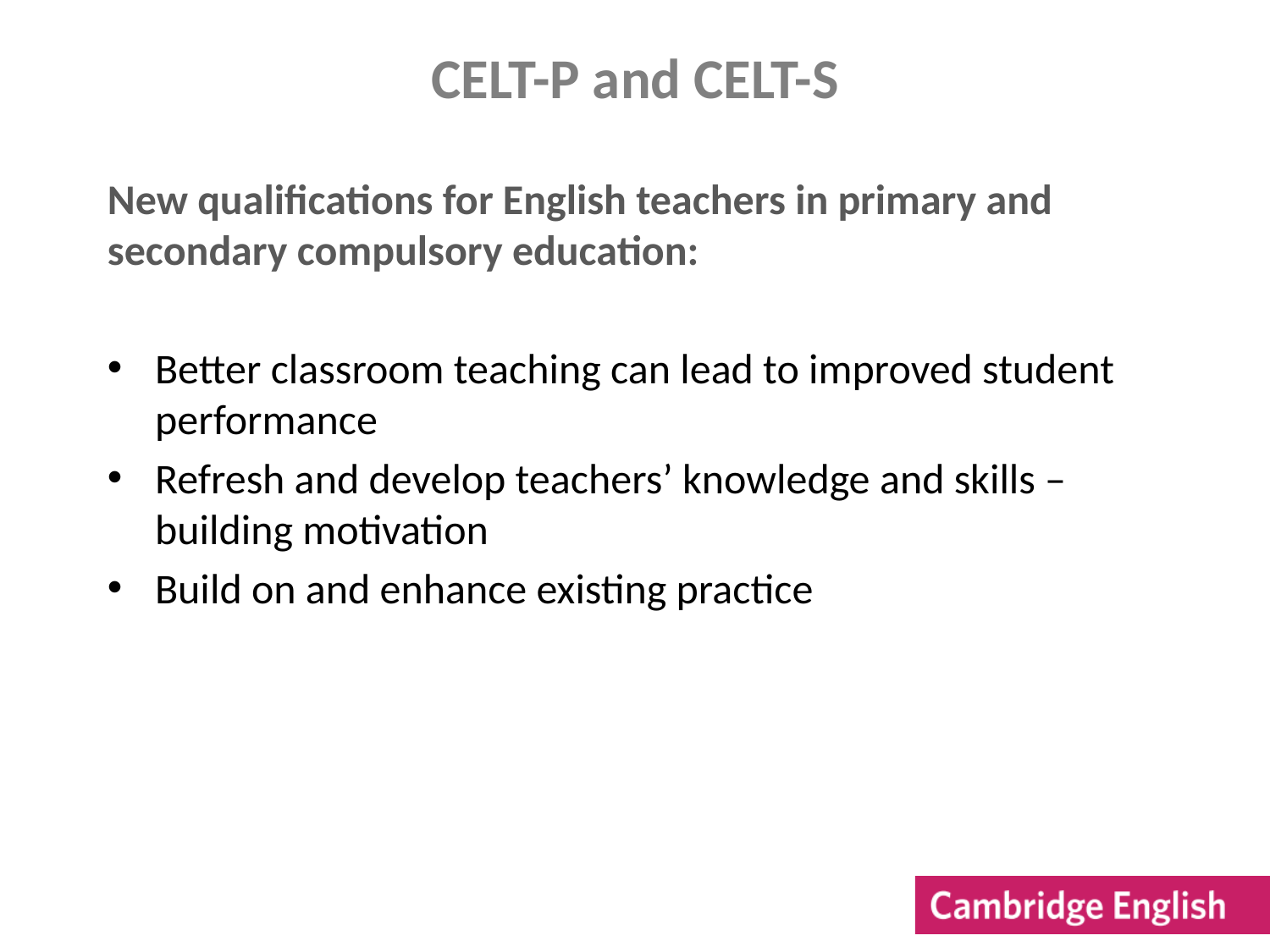

# CELT-P and CELT-S
New qualifications for English teachers in primary and secondary compulsory education:

Better classroom teaching can lead to improved student performance
Refresh and develop teachers’ knowledge and skills – building motivation
Build on and enhance existing practice